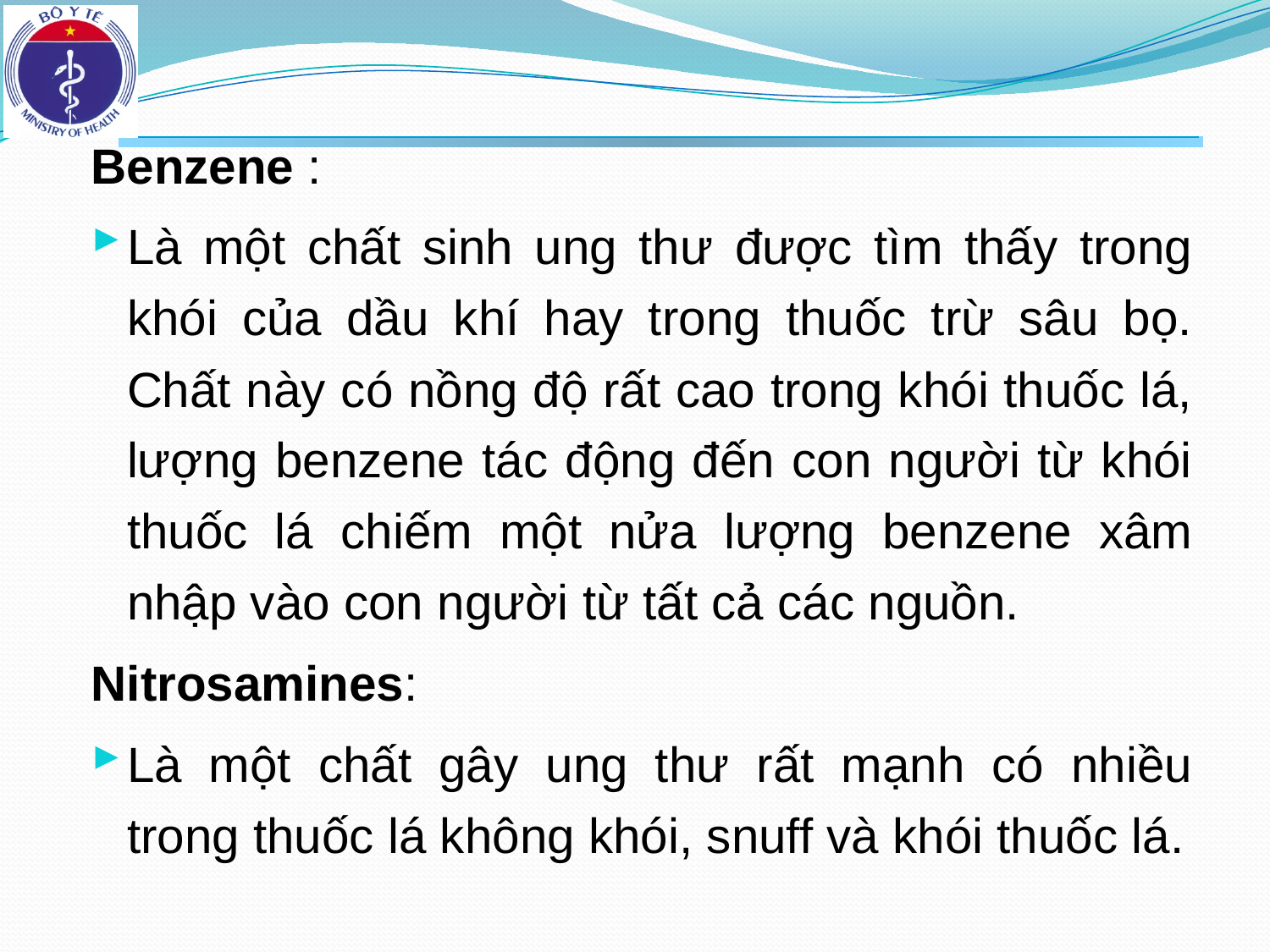

Benzene :
Là một chất sinh ung thư được tìm thấy trong khói của dầu khí hay trong thuốc trừ sâu bọ. Chất này có nồng độ rất cao trong khói thuốc lá, lượng benzene tác động đến con người từ khói thuốc lá chiếm một nửa lượng benzene xâm nhập vào con người từ tất cả các nguồn.
Nitrosamines:
Là một chất gây ung thư rất mạnh có nhiều trong thuốc lá không khói, snuff và khói thuốc lá.